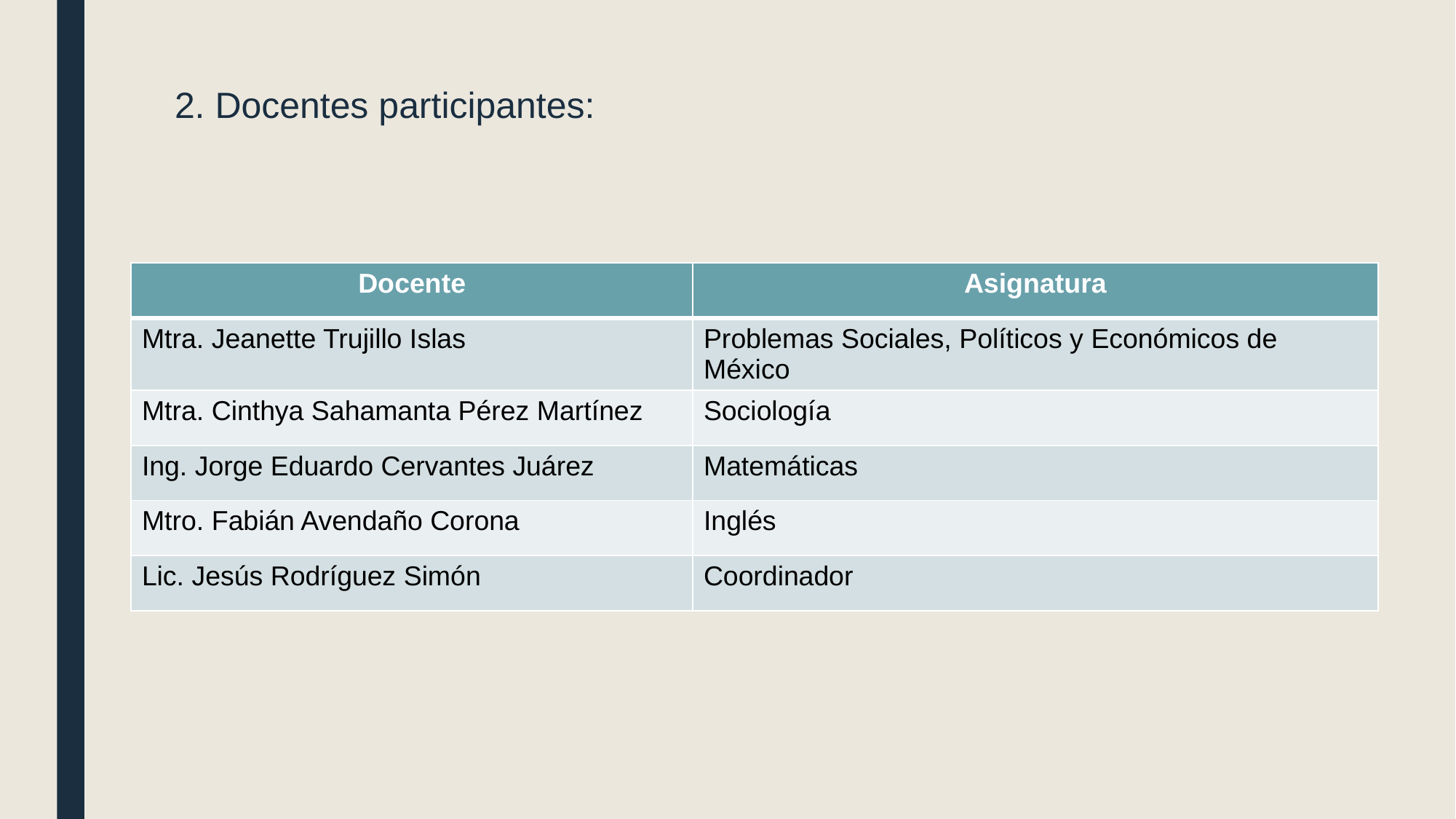

# 2. Docentes participantes:
| Docente | Asignatura |
| --- | --- |
| Mtra. Jeanette Trujillo Islas | Problemas Sociales, Políticos y Económicos de México |
| Mtra. Cinthya Sahamanta Pérez Martínez | Sociología |
| Ing. Jorge Eduardo Cervantes Juárez | Matemáticas |
| Mtro. Fabián Avendaño Corona | Inglés |
| Lic. Jesús Rodríguez Simón | Coordinador |